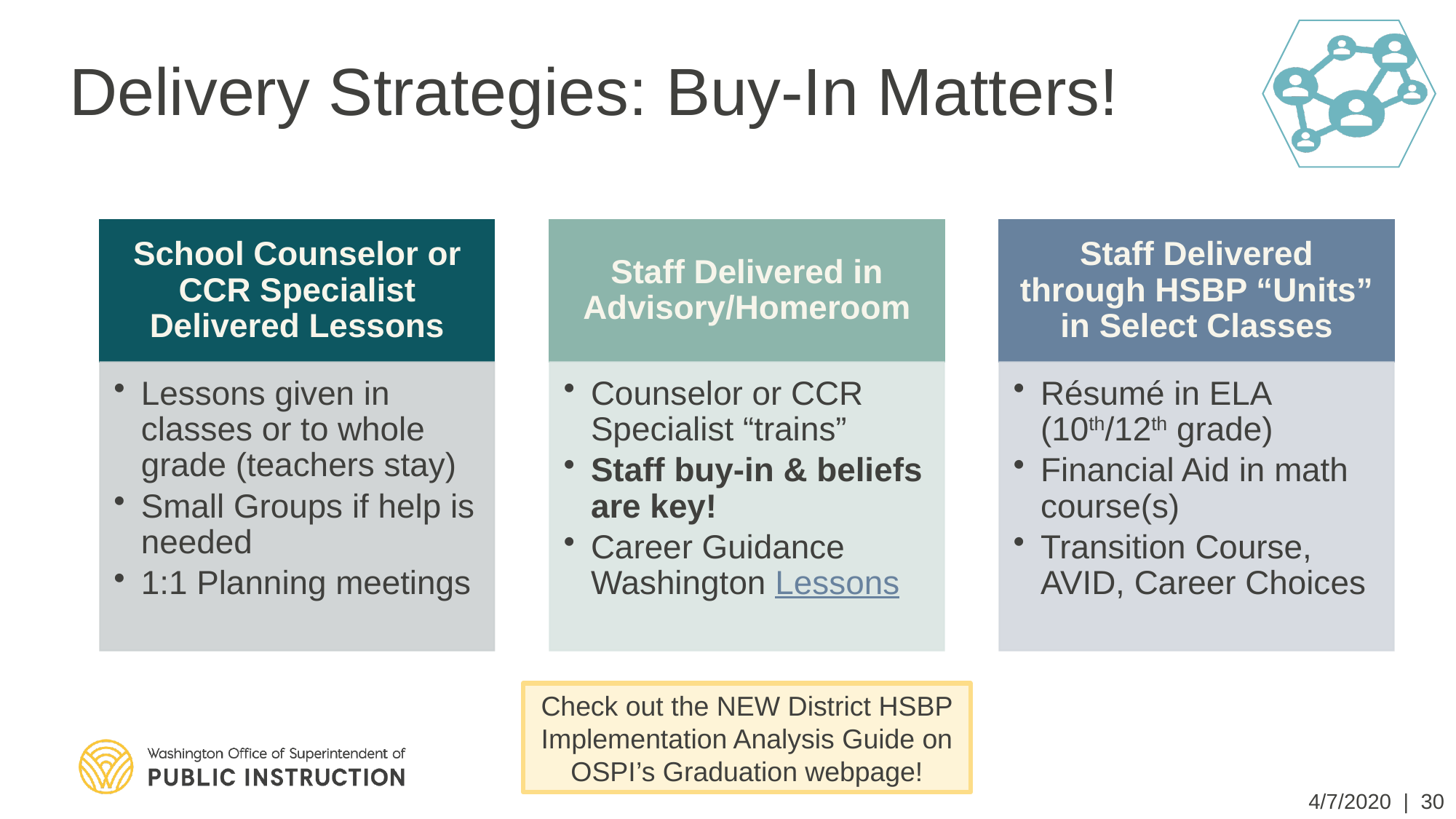

# Delivery Strategies: Buy-In Matters!

School Counselor or CCR Specialist Delivered Lessons
Lessons given in classes or to whole grade (teachers stay)
Small Groups if help is needed
1:1 Planning meetings
Staff Delivered in Advisory/Homeroom
Counselor or CCR Specialist “trains”
Staff buy-in & beliefs are key!
Career Guidance Washington Lessons
Staff Delivered through HSBP “Units” in Select Classes
Résumé in ELA (10th/12th grade)
Financial Aid in math course(s)
Transition Course, AVID, Career Choices
Check out the NEW District HSBP Implementation Analysis Guide on OSPI’s Graduation webpage!
4/7/2020  |  30